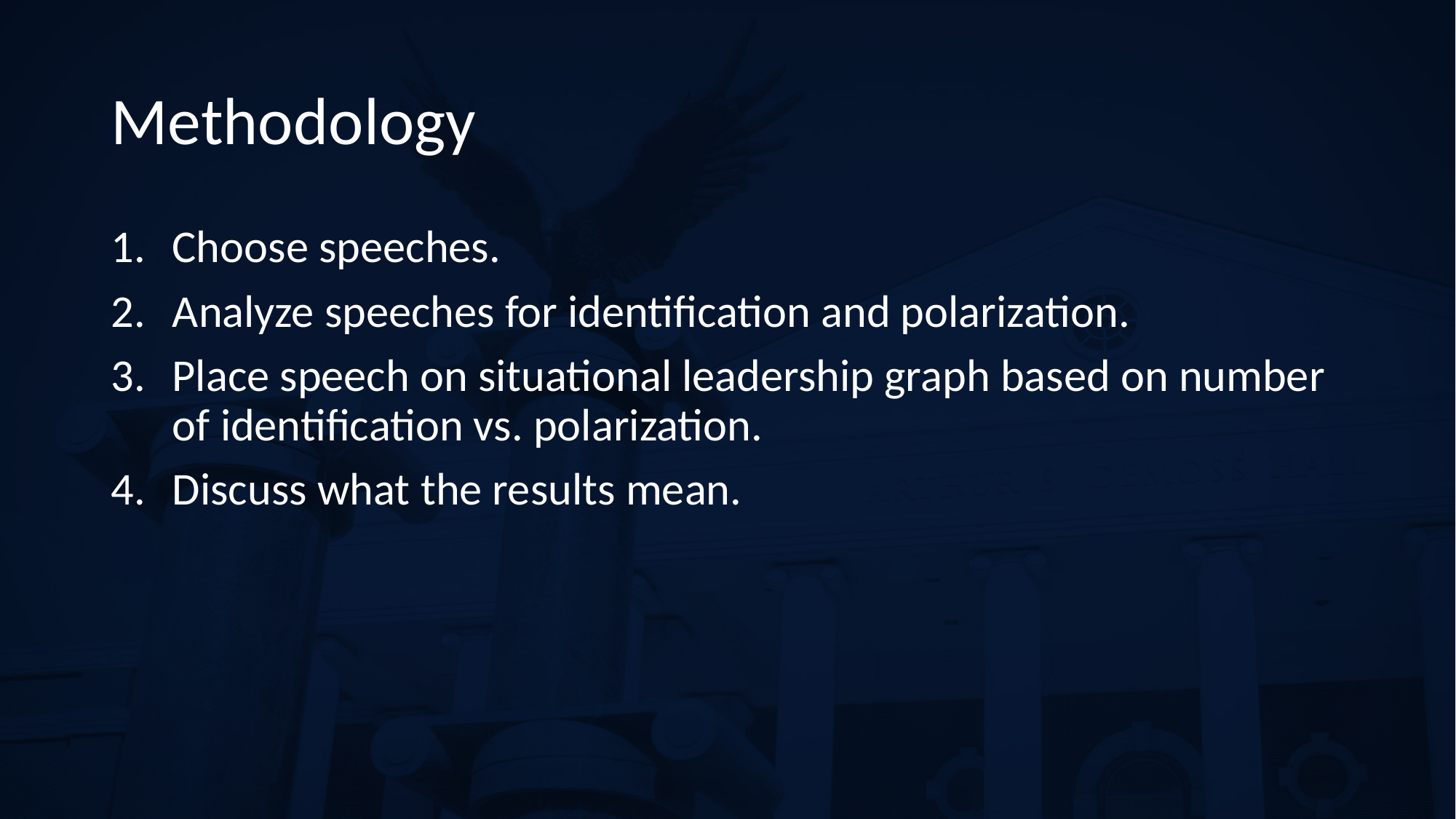

# Methodology

Choose speeches.
Analyze speeches for identification and polarization.
Place speech on situational leadership graph based on number of identification vs. polarization.
Discuss what the results mean.